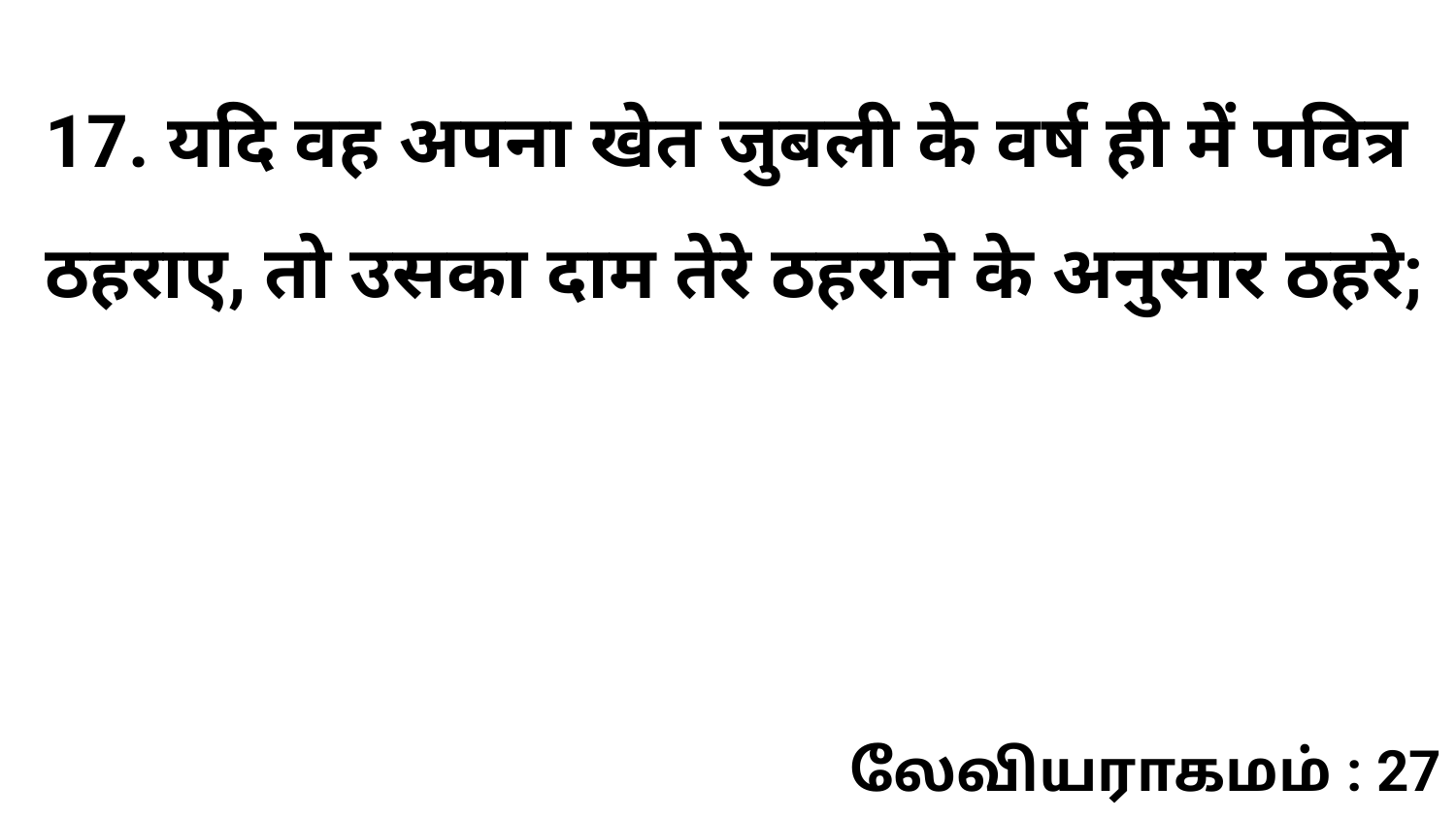

17. यदि वह अपना खेत जुबली के वर्ष ही में पवित्र ठहराए, तो उसका दाम तेरे ठहराने के अनुसार ठहरे;
லேவியராகமம் : 27